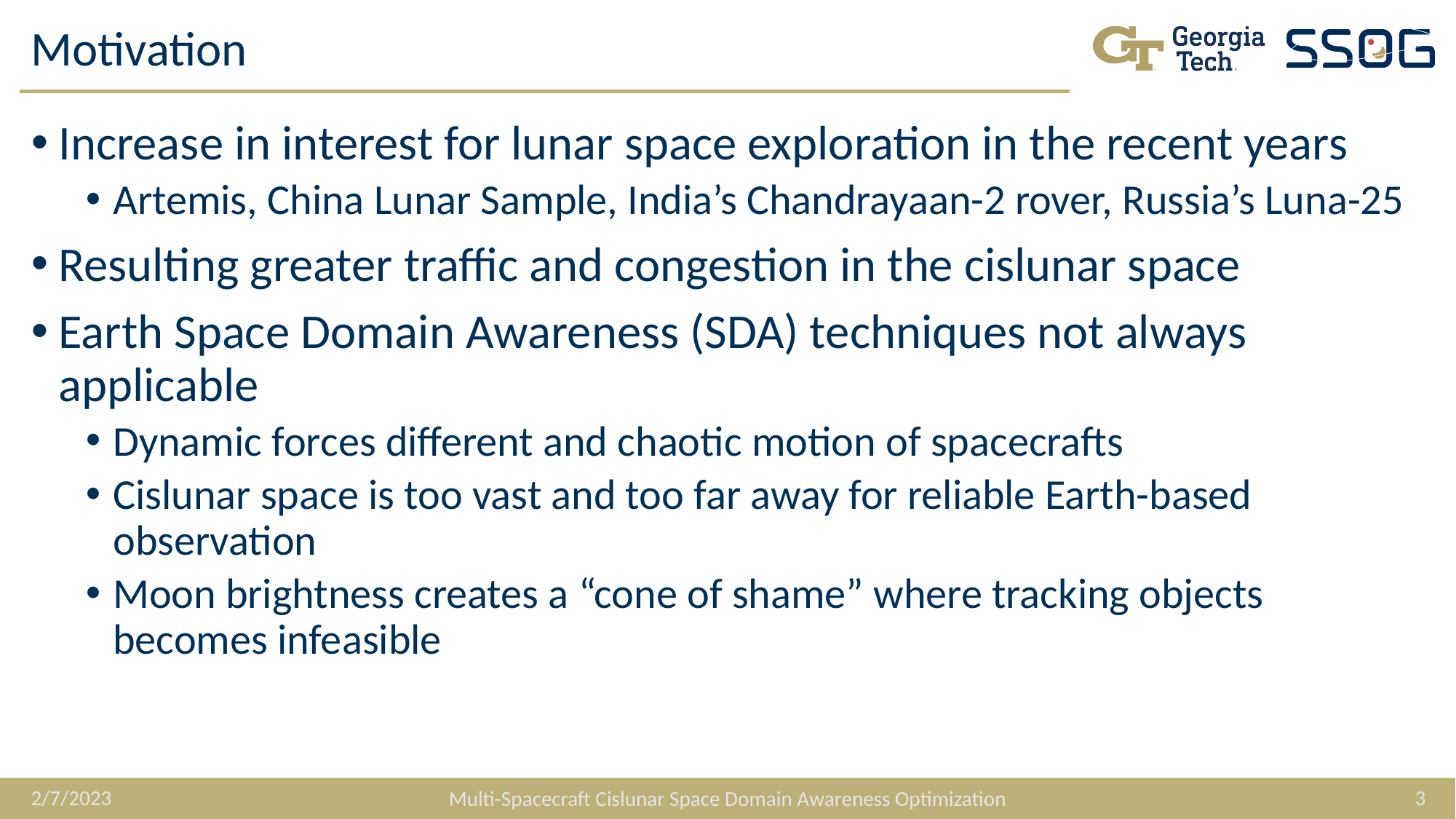

# Motivation
Increase in interest for lunar space exploration in the recent years
Artemis, China Lunar Sample, India’s Chandrayaan-2 rover, Russia’s Luna-25
Resulting greater traffic and congestion in the cislunar space
Earth Space Domain Awareness (SDA) techniques not always applicable
Dynamic forces different and chaotic motion of spacecrafts
Cislunar space is too vast and too far away for reliable Earth-based observation
Moon brightness creates a “cone of shame” where tracking objects becomes infeasible

2/7/2023
3
Multi-Spacecraft Cislunar Space Domain Awareness Optimization